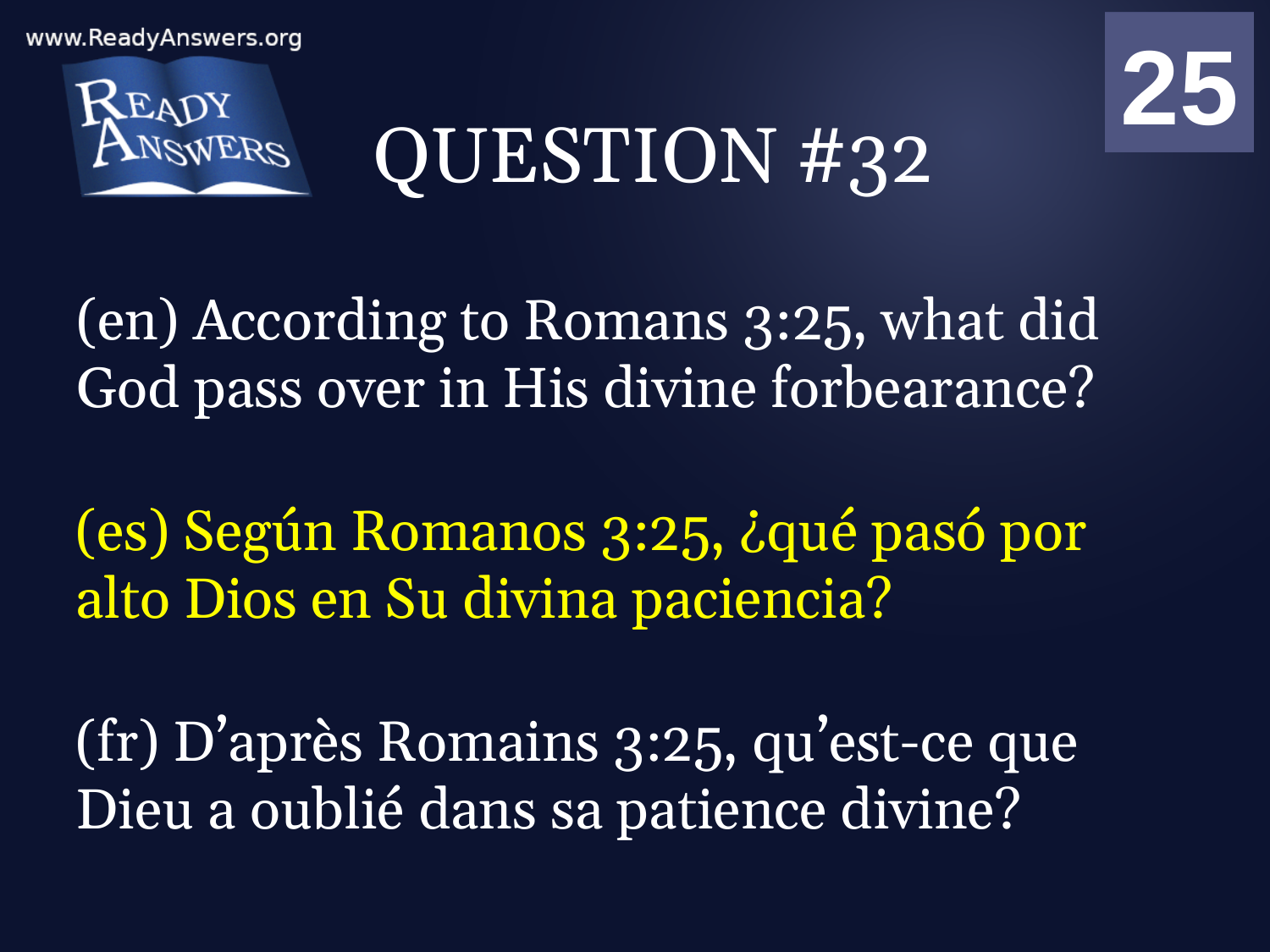

01
02
03
04
05
06
07
08
09
10
11
12
13
14
15
16
17
18
19
20
21
22
23
24
25
00
# QUESTION #32
(en) According to Romans 3:25, what did God pass over in His divine forbearance?
(es) Según Romanos 3:25, ¿qué pasó por alto Dios en Su divina paciencia?
(fr) D’après Romains 3:25, qu’est-ce que Dieu a oublié dans sa patience divine?